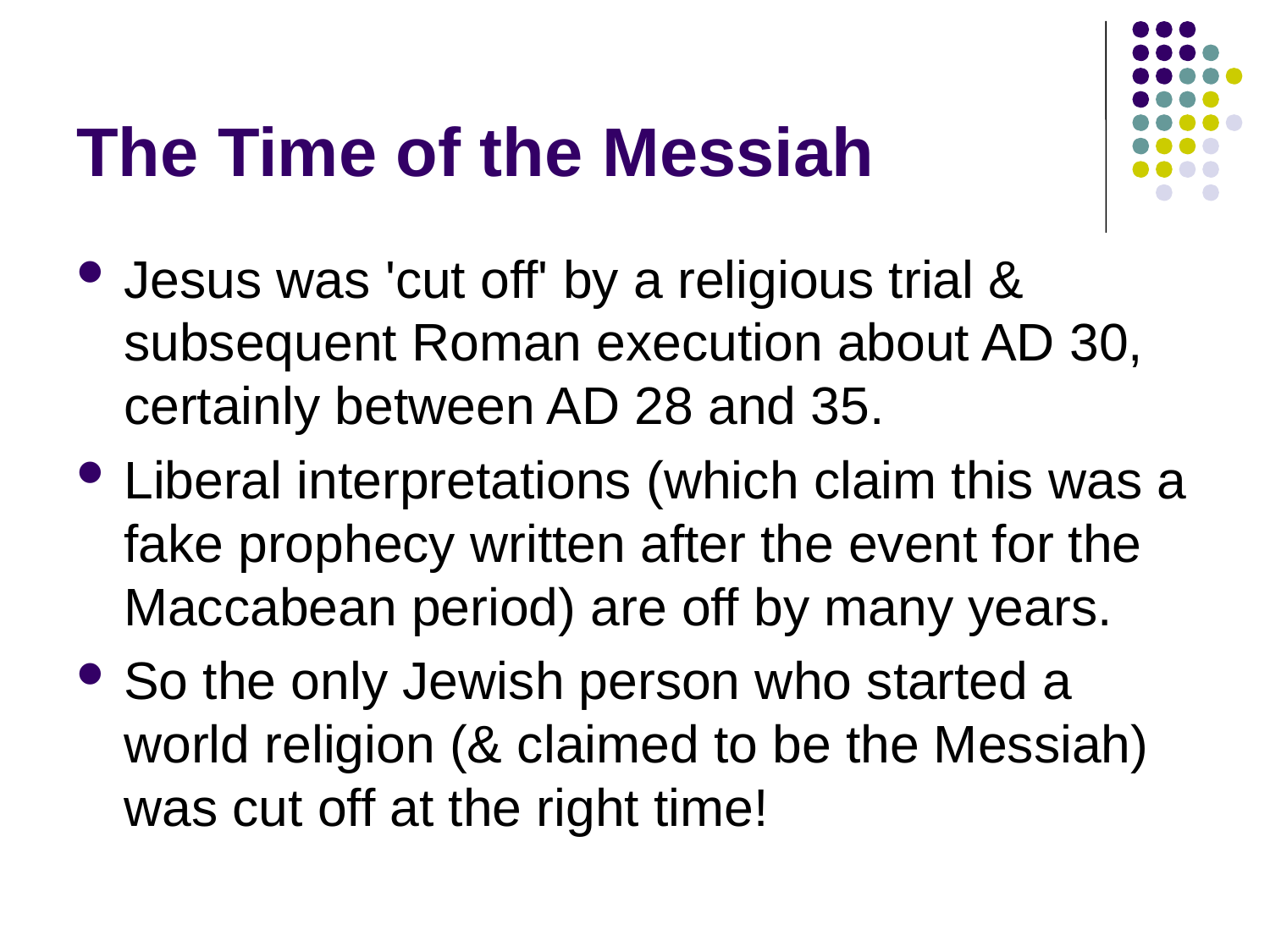

# The Time of the Messiah
Jesus was 'cut off' by a religious trial & subsequent Roman execution about AD 30, certainly between AD 28 and 35.
Liberal interpretations (which claim this was a fake prophecy written after the event for the Maccabean period) are off by many years.
So the only Jewish person who started a world religion (& claimed to be the Messiah) was cut off at the right time!